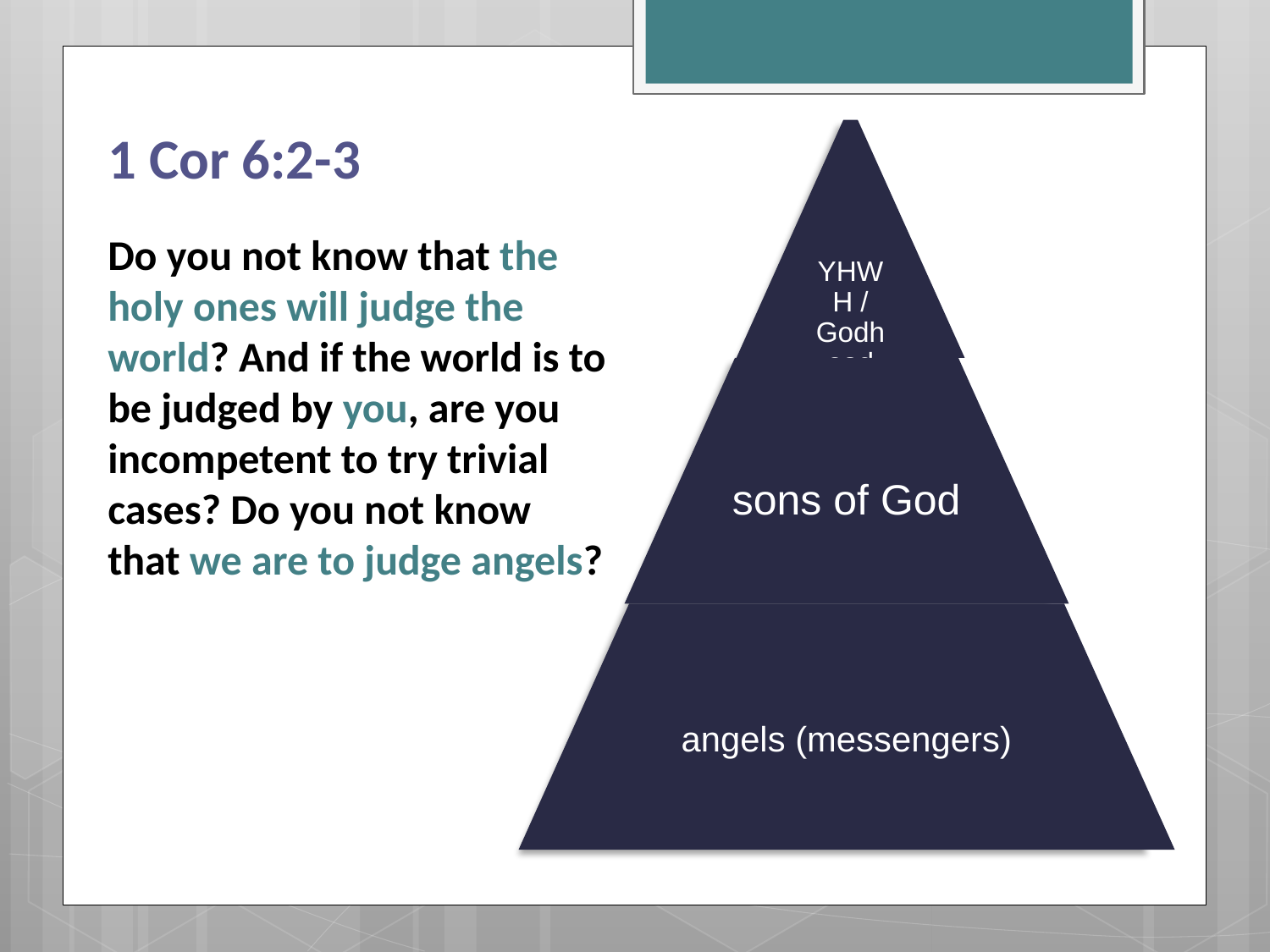

1 Cor 6:2-3

Do you not know that the holy ones will judge the world? And if the world is to be judged by you, are you incompetent to try trivial cases? Do you not know that we are to judge angels?

YHWH /
Godhead
sons of God
angels (messengers)